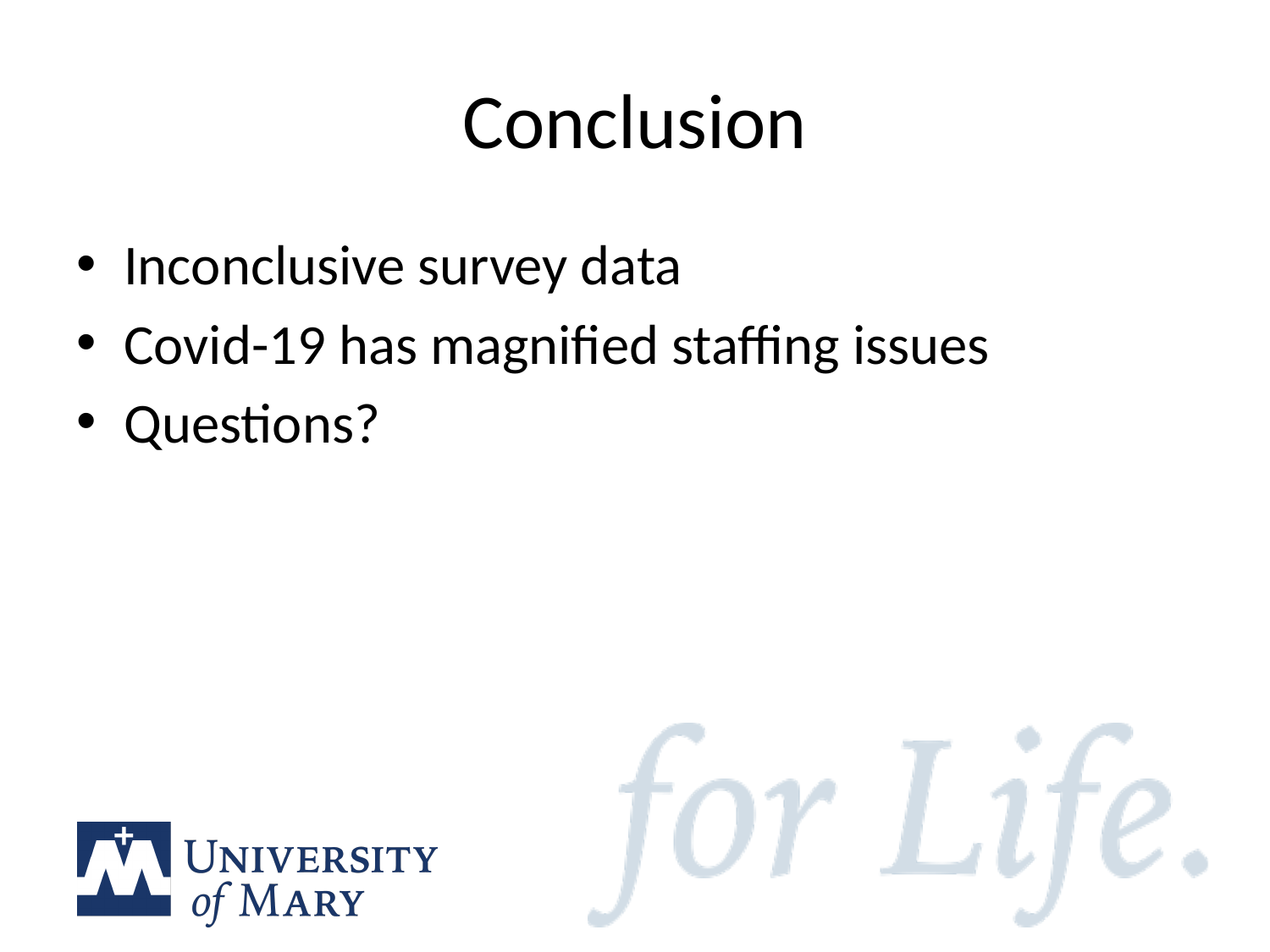

# Conclusion
Inconclusive survey data
Covid-19 has magnified staffing issues
Questions?